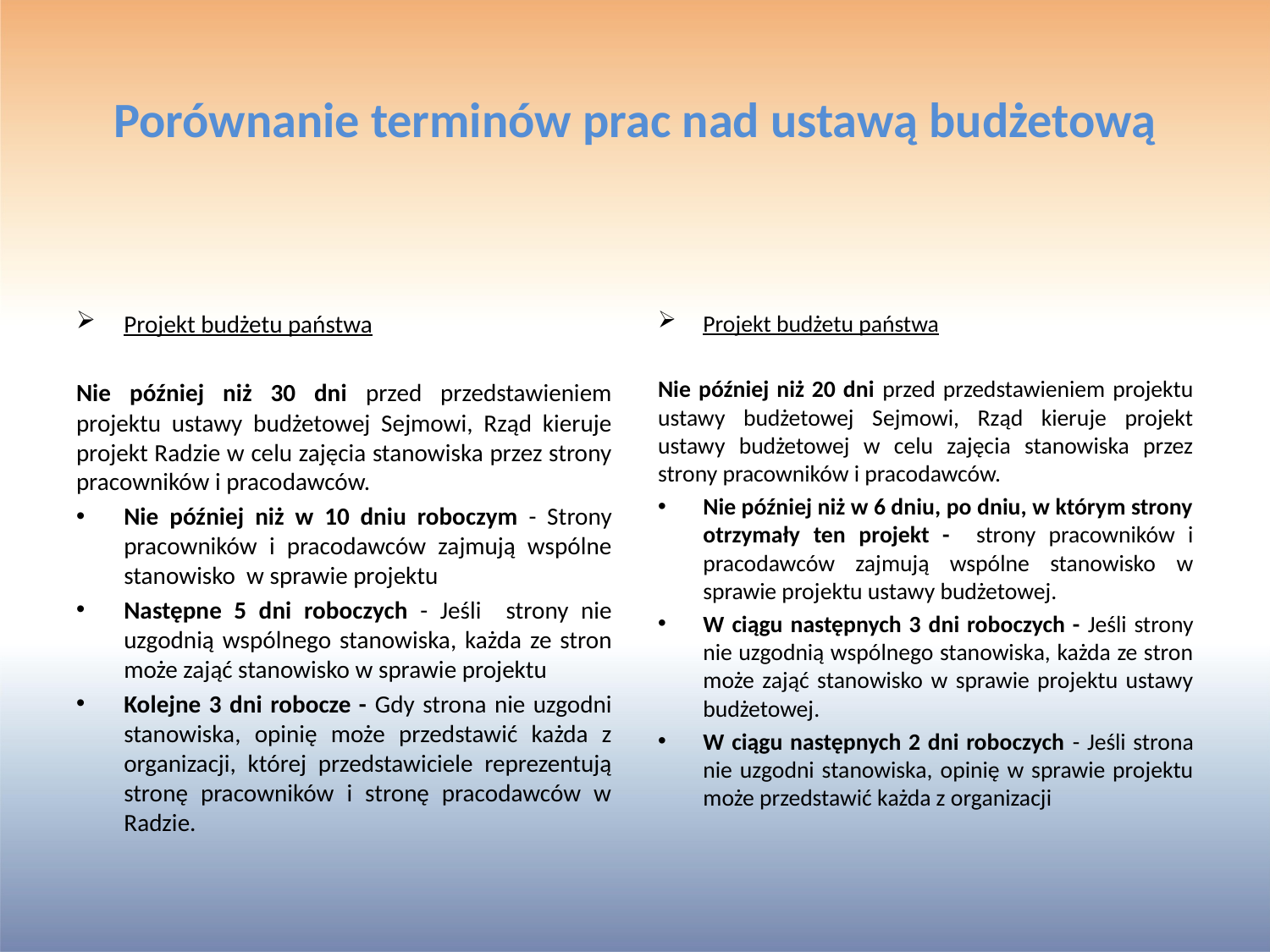

# Porównanie terminów prac nad ustawą budżetową

Projekt budżetu państwa

Nie później niż 30 dni przed przedstawieniem projektu ustawy budżetowej Sejmowi, Rząd kieruje projekt Radzie w celu zajęcia stanowiska przez strony pracowników i pracodawców.
Nie później niż w 10 dniu roboczym - Strony pracowników i pracodawców zajmują wspólne stanowisko  w sprawie projektu
Następne 5 dni roboczych - Jeśli  strony nie uzgodnią wspólnego stanowiska, każda ze stron może zająć stanowisko w sprawie projektu
Kolejne 3 dni robocze - Gdy strona nie uzgodni stanowiska, opinię może przedstawić każda z organizacji, której przedstawiciele reprezentują stronę pracowników i stronę pracodawców w Radzie.

Projekt budżetu państwa

Nie później niż 20 dni przed przedstawieniem projektu ustawy budżetowej Sejmowi, Rząd kieruje projekt ustawy budżetowej w celu zajęcia stanowiska przez strony pracowników i pracodawców.
Nie później niż w 6 dniu, po dniu, w którym strony otrzymały ten projekt -  strony pracowników i pracodawców zajmują wspólne stanowisko w sprawie projektu ustawy budżetowej.
W ciągu następnych 3 dni roboczych - Jeśli strony nie uzgodnią wspólnego stanowiska, każda ze stron może zająć stanowisko w sprawie projektu ustawy budżetowej.
W ciągu następnych 2 dni roboczych - Jeśli strona nie uzgodni stanowiska, opinię w sprawie projektu może przedstawić każda z organizacji